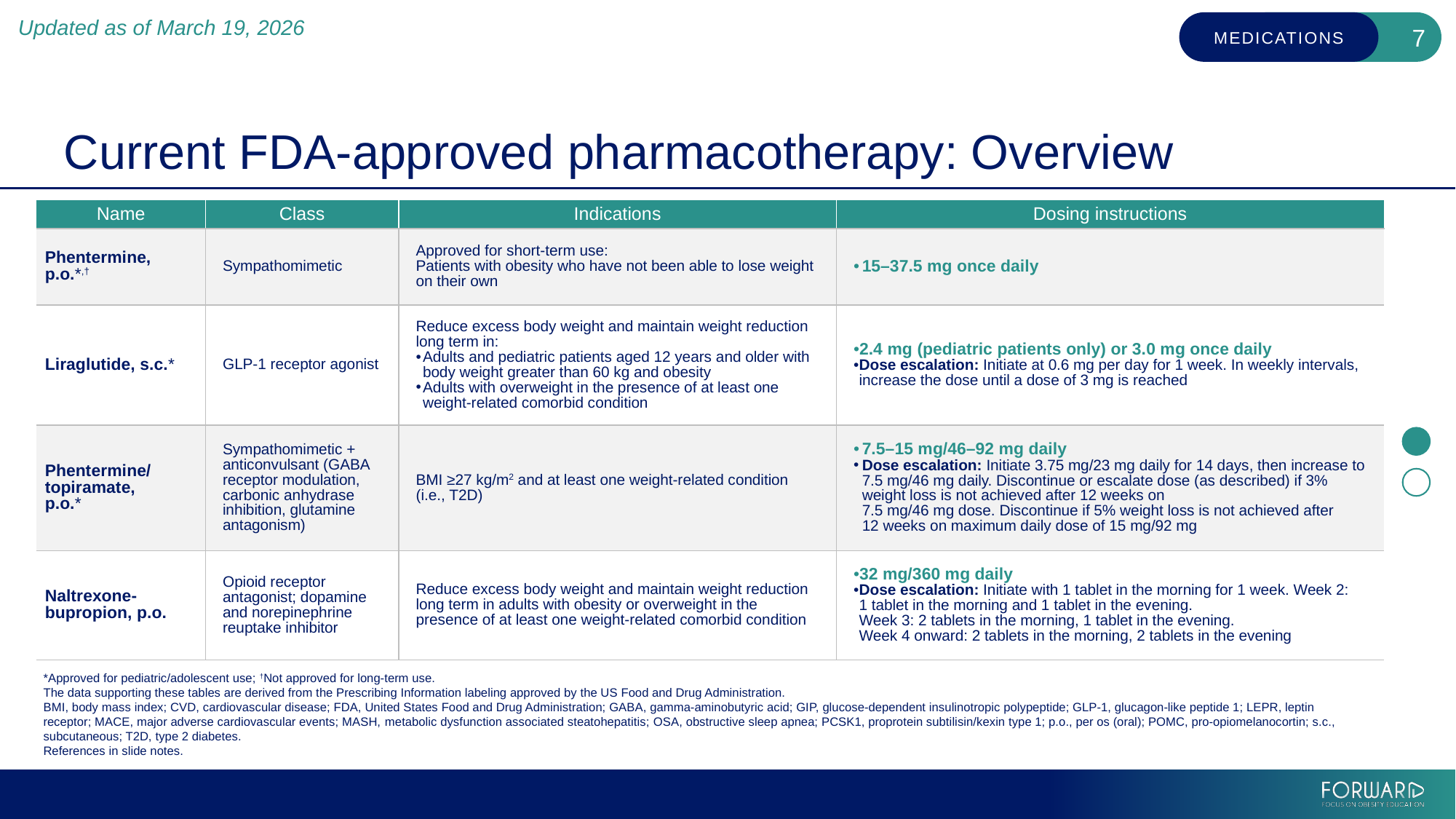

Updated as of March 19, 2026
# Current FDA-approved pharmacotherapy: Overview
| Name | Class | Indications | Dosing instructions |
| --- | --- | --- | --- |
| Phentermine, p.o.\*,† | Sympathomimetic | Approved for short-term use: Patients with obesity who have not been able to lose weight on their own | 15–37.5 mg once daily |
| Liraglutide, s.c.\* | GLP-1 receptor agonist | Reduce excess body weight and maintain weight reduction long term in: Adults and pediatric patients aged 12 years and older with body weight greater than 60 kg and obesity Adults with overweight in the presence of at least one weight-related comorbid condition | 2.4 mg (pediatric patients only) or 3.0 mg once daily Dose escalation: Initiate at 0.6 mg per day for 1 week. In weekly intervals, increase the dose until a dose of 3 mg is reached |
| Phentermine/ topiramate, p.o.\* | Sympathomimetic + anticonvulsant (GABA receptor modulation, carbonic anhydrase inhibition, glutamine antagonism) | BMI ≥27 kg/m2 and at least one weight-related condition (i.e., T2D) | 7.5–15 mg/46–92 mg daily Dose escalation: Initiate 3.75 mg/23 mg daily for 14 days, then increase to 7.5 mg/46 mg daily. Discontinue or escalate dose (as described) if 3% weight loss is not achieved after 12 weeks on 7.5 mg/46 mg dose. Discontinue if 5% weight loss is not achieved after 12 weeks on maximum daily dose of 15 mg/92 mg |
| Naltrexone-bupropion, p.o. | Opioid receptor antagonist; dopamine and norepinephrine reuptake inhibitor | Reduce excess body weight and maintain weight reduction long term in adults with obesity or overweight in the presence of at least one weight-related comorbid condition | 32 mg/360 mg daily Dose escalation: Initiate with 1 tablet in the morning for 1 week. Week 2: 1 tablet in the morning and 1 tablet in the evening. Week 3: 2 tablets in the morning, 1 tablet in the evening. Week 4 onward: 2 tablets in the morning, 2 tablets in the evening |

*Approved for pediatric/adolescent use; †Not approved for long-term use.
The data supporting these tables are derived from the Prescribing Information labeling approved by the US Food and Drug Administration.
BMI, body mass index; CVD, cardiovascular disease; FDA, United States Food and Drug Administration; GABA, gamma-aminobutyric acid; GIP, glucose-dependent insulinotropic polypeptide; GLP-1, glucagon-like peptide 1; LEPR, leptin receptor; MACE, major adverse cardiovascular events; MASH, metabolic dysfunction associated steatohepatitis; OSA, obstructive sleep apnea; PCSK1, proprotein subtilisin/kexin type 1; p.o., per os (oral); POMC, pro-opiomelanocortin; s.c., subcutaneous; T2D, type 2 diabetes.
References in slide notes.